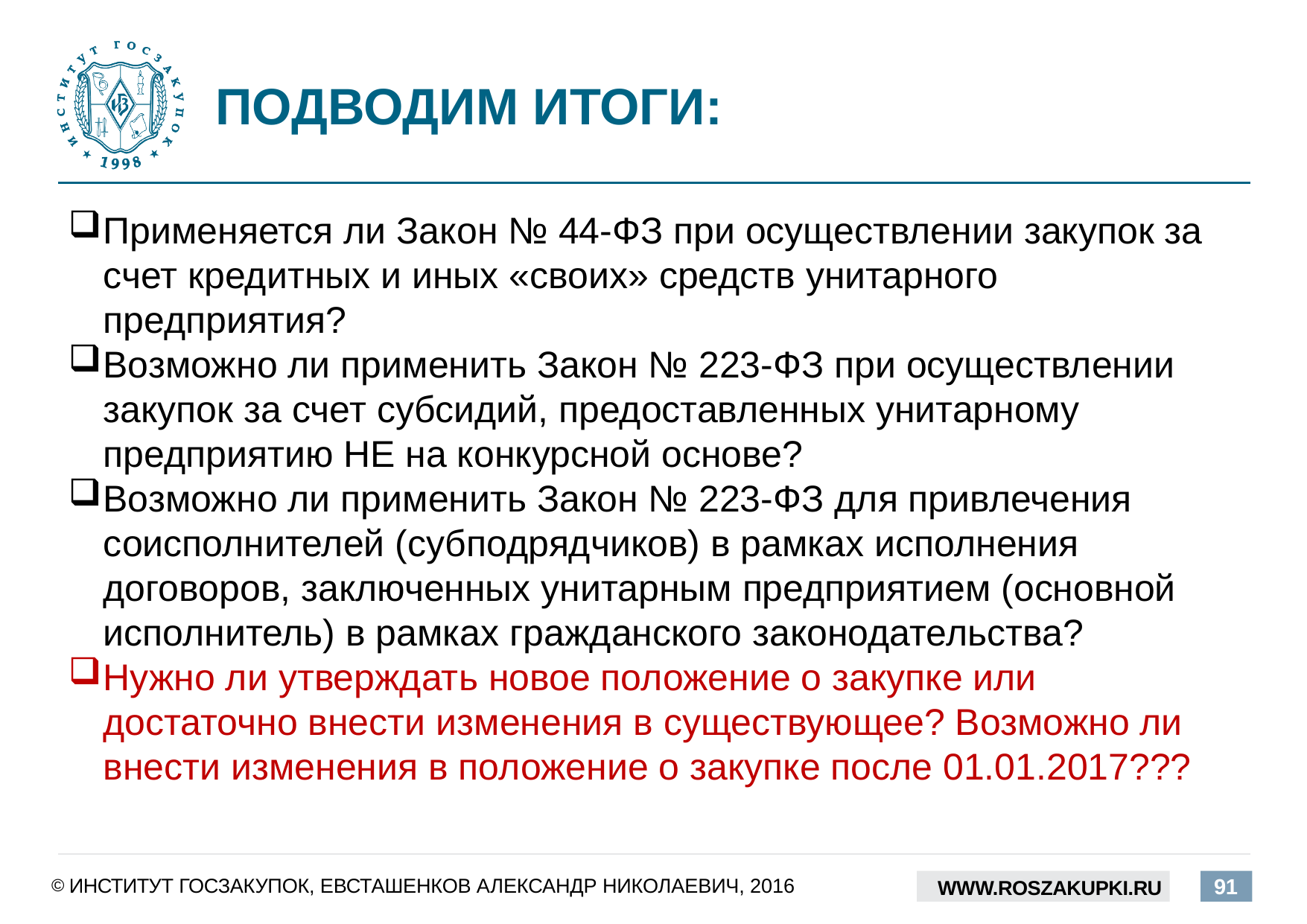

# ПОДВОДИМ ИТОГИ:
Применяется ли Закон № 44-ФЗ при осуществлении закупок за счет кредитных и иных «своих» средств унитарного предприятия?
Возможно ли применить Закон № 223-ФЗ при осуществлении закупок за счет субсидий, предоставленных унитарному предприятию НЕ на конкурсной основе?
Возможно ли применить Закон № 223-ФЗ для привлечения соисполнителей (субподрядчиков) в рамках исполнения договоров, заключенных унитарным предприятием (основной исполнитель) в рамках гражданского законодательства?
Нужно ли утверждать новое положение о закупке или достаточно внести изменения в существующее? Возможно ли внести изменения в положение о закупке после 01.01.2017???